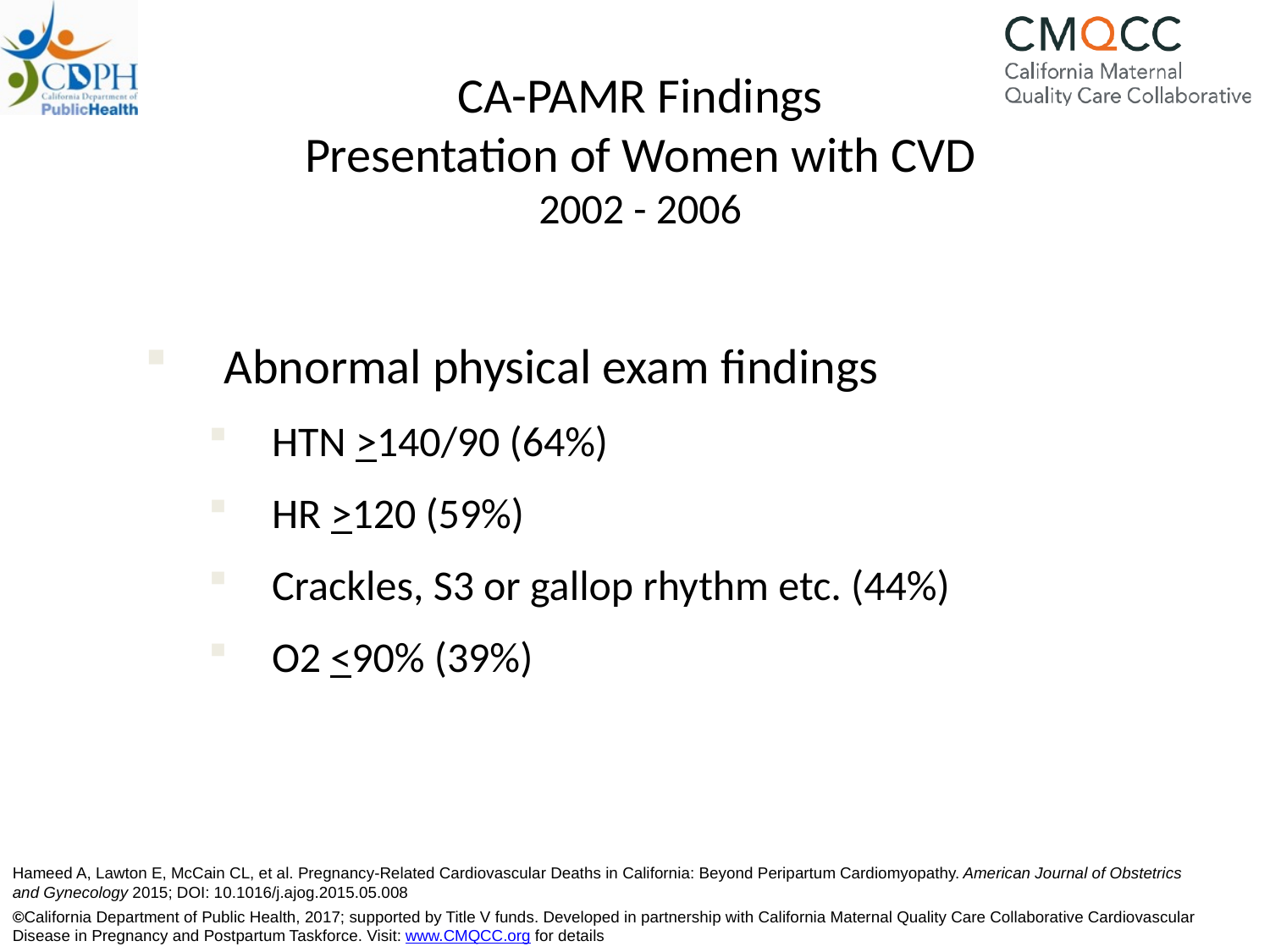

# CA-PAMR Findings Presentation of Women with CVD 2002 - 2006
Abnormal physical exam findings
HTN >140/90 (64%)
HR >120 (59%)
Crackles, S3 or gallop rhythm etc. (44%)
O2 <90% (39%)
Hameed A, Lawton E, McCain CL, et al. Pregnancy-Related Cardiovascular Deaths in California: Beyond Peripartum Cardiomyopathy. American Journal of Obstetrics and Gynecology 2015; DOI: 10.1016/j.ajog.2015.05.008